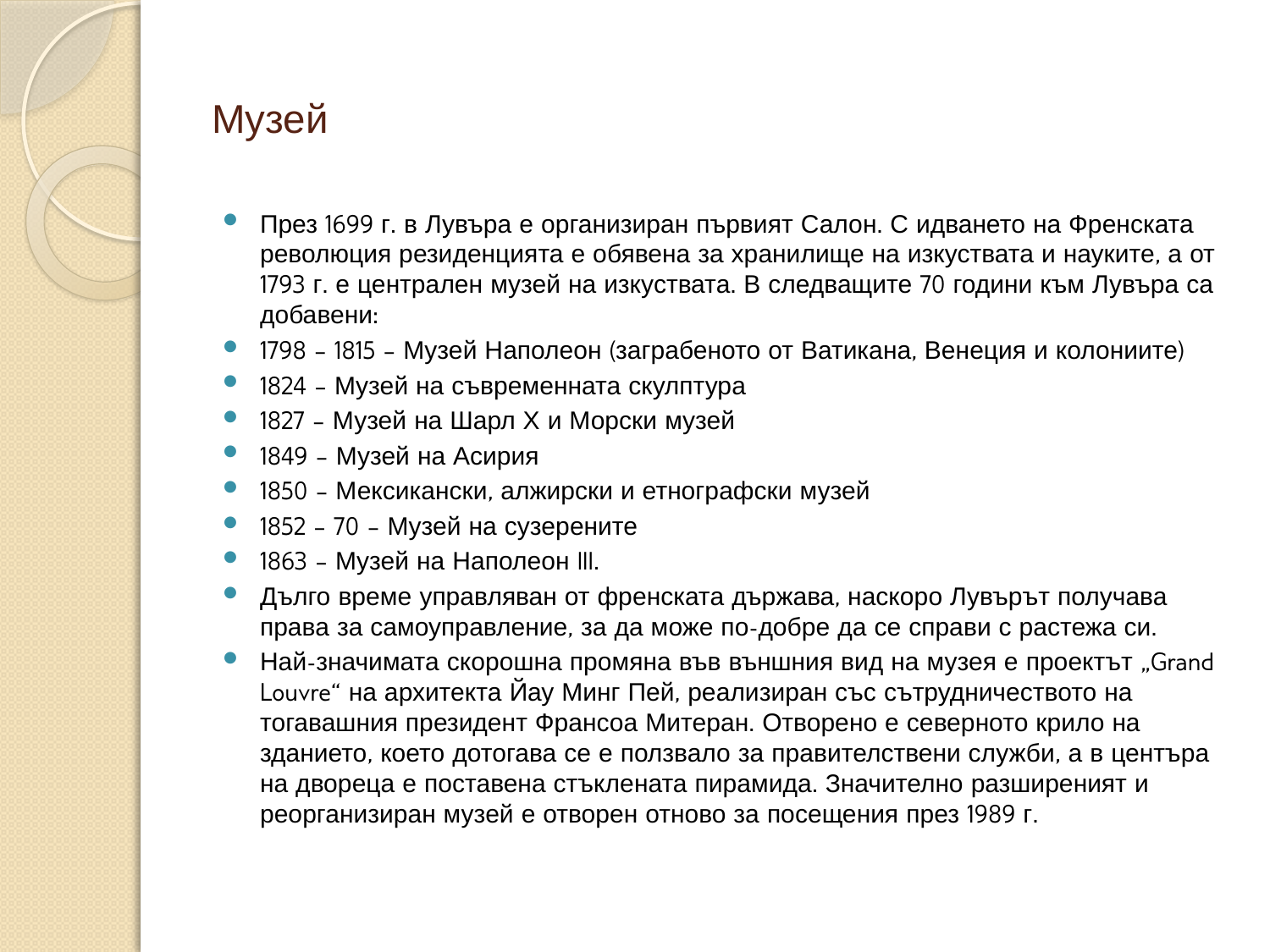

# Музей
През 1699 г. в Лувъра е организиран първият Салон. С идването на Френската революция резиденцията е обявена за хранилище на изкуствата и науките, а от 1793 г. е централен музей на изкуствата. В следващите 70 години към Лувъра са добавени:
1798 – 1815 – Музей Наполеон (заграбеното от Ватикана, Венеция и колониите)
1824 – Музей на съвременната скулптура
1827 – Музей на Шарл Х и Морски музей
1849 – Музей на Асирия
1850 – Мексикански, алжирски и етнографски музей
1852 – 70 – Музей на сузерените
1863 – Музей на Наполеон III.
Дълго време управляван от френската държава, наскоро Лувърът получава права за самоуправление, за да може по-добре да се справи с растежа си.
Най-значимата скорошна промяна във външния вид на музея е проектът „Grand Louvre“ на архитекта Йау Минг Пей, реализиран със сътрудничеството на тогавашния президент Франсоа Митеран. Отворено е северното крило на зданието, което дотогава се е ползвало за правителствени служби, а в центъра на двореца е поставена стъклената пирамида. Значително разширеният и реорганизиран музей е отворен отново за посещения през 1989 г.